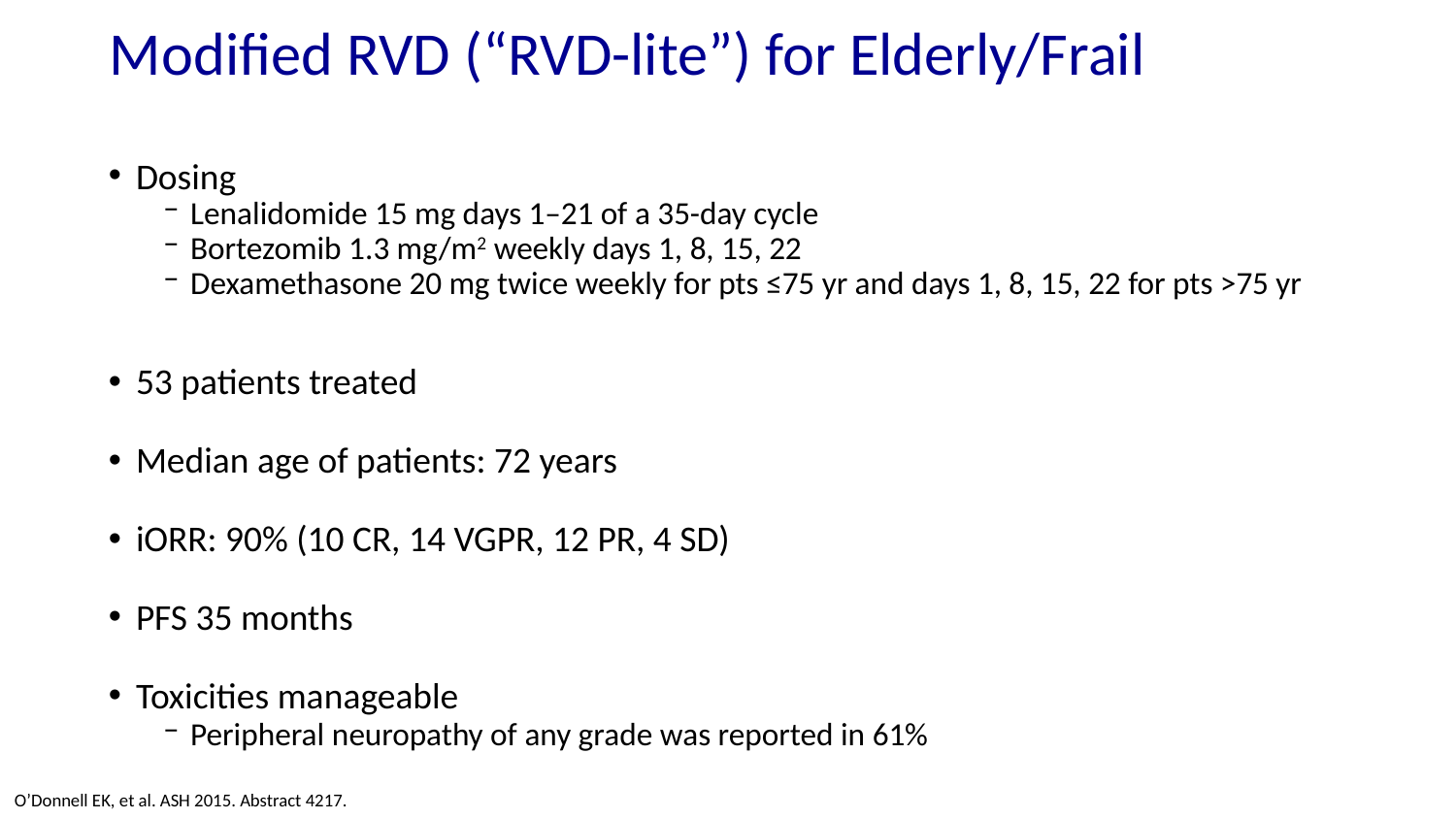

# Modified RVD (“RVD-lite”) for Elderly/Frail
Dosing
Lenalidomide 15 mg days 1–21 of a 35-day cycle
Bortezomib 1.3 mg/m2 weekly days 1, 8, 15, 22
Dexamethasone 20 mg twice weekly for pts ≤75 yr and days 1, 8, 15, 22 for pts >75 yr

53 patients treated

Median age of patients: 72 years

iORR: 90% (10 CR, 14 VGPR, 12 PR, 4 SD)

PFS 35 months

Toxicities manageable
Peripheral neuropathy of any grade was reported in 61%
O’Donnell EK, et al. ASH 2015. Abstract 4217.